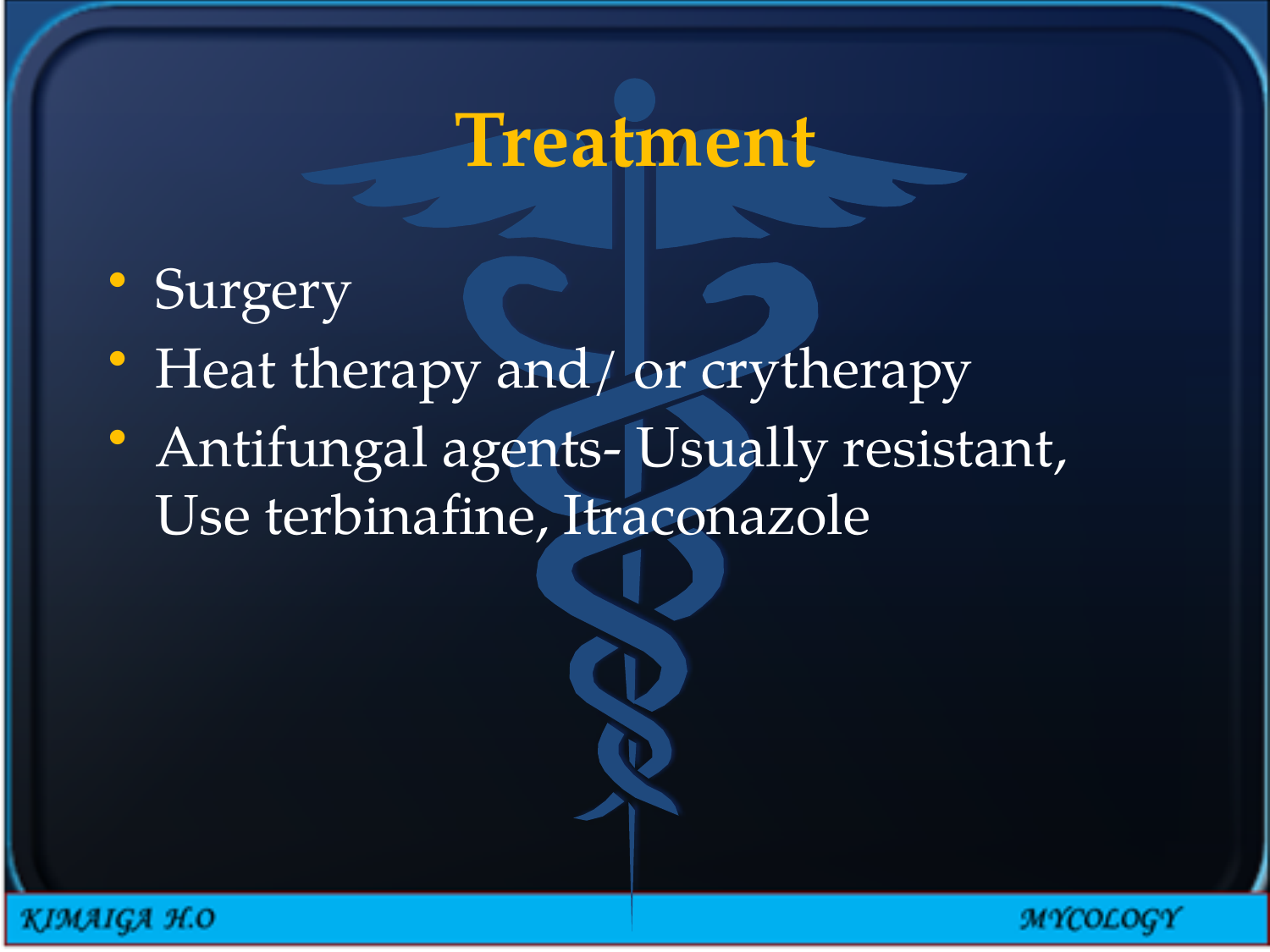

# Treatment
Surgery
Heat therapy and/ or crytherapy
Antifungal agents- Usually resistant, Use terbinafine, Itraconazole